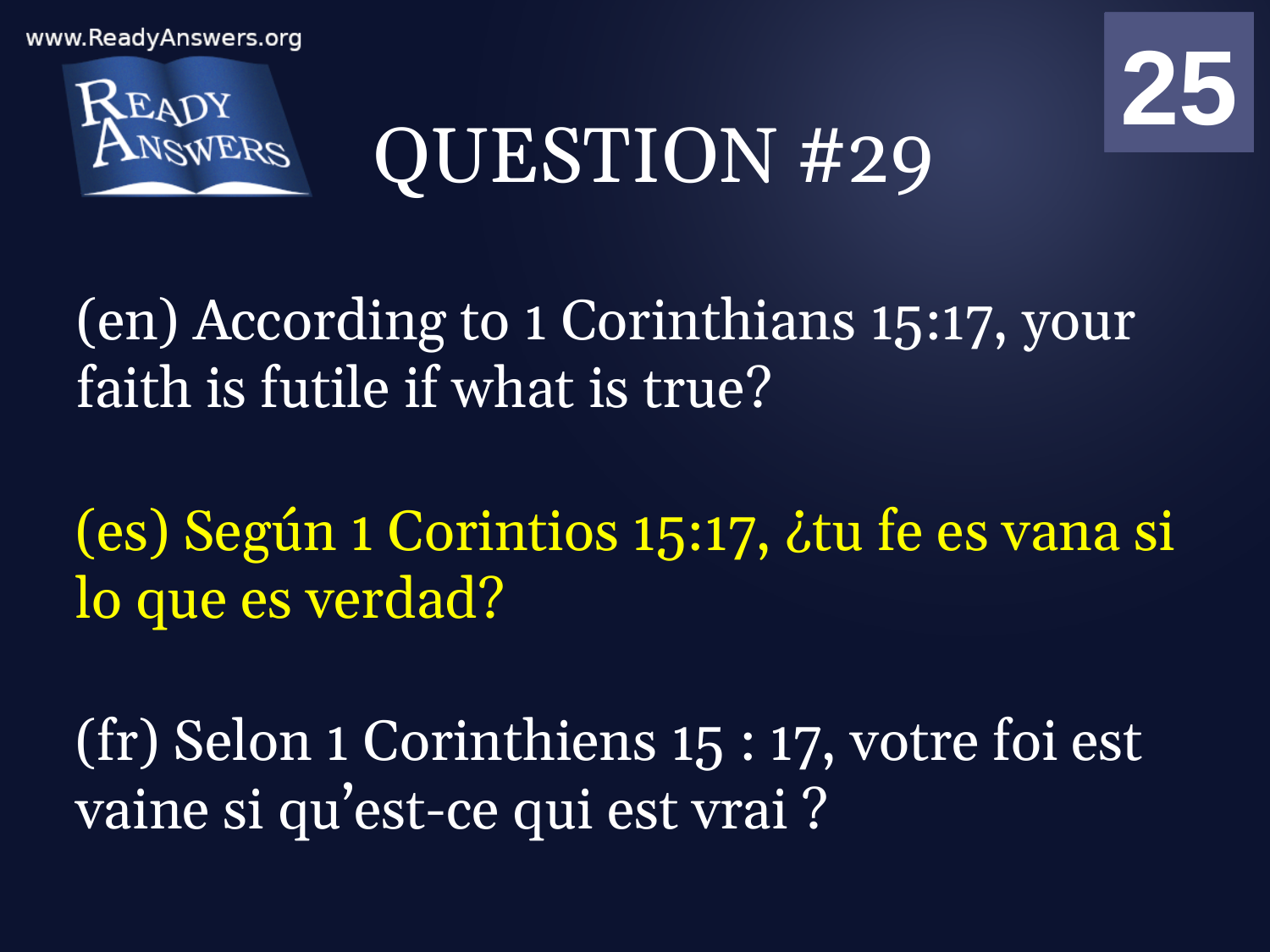

01
02
03
04
05
06
07
08
09
10
11
12
13
14
15
16
17
18
19
20
21
22
23
24
25
00
# QUESTION #29
(en) According to 1 Corinthians 15:17, your faith is futile if what is true?
(es) Según 1 Corintios 15:17, ¿tu fe es vana si lo que es verdad?
(fr) Selon 1 Corinthiens 15 : 17, votre foi est vaine si qu’est-ce qui est vrai ?